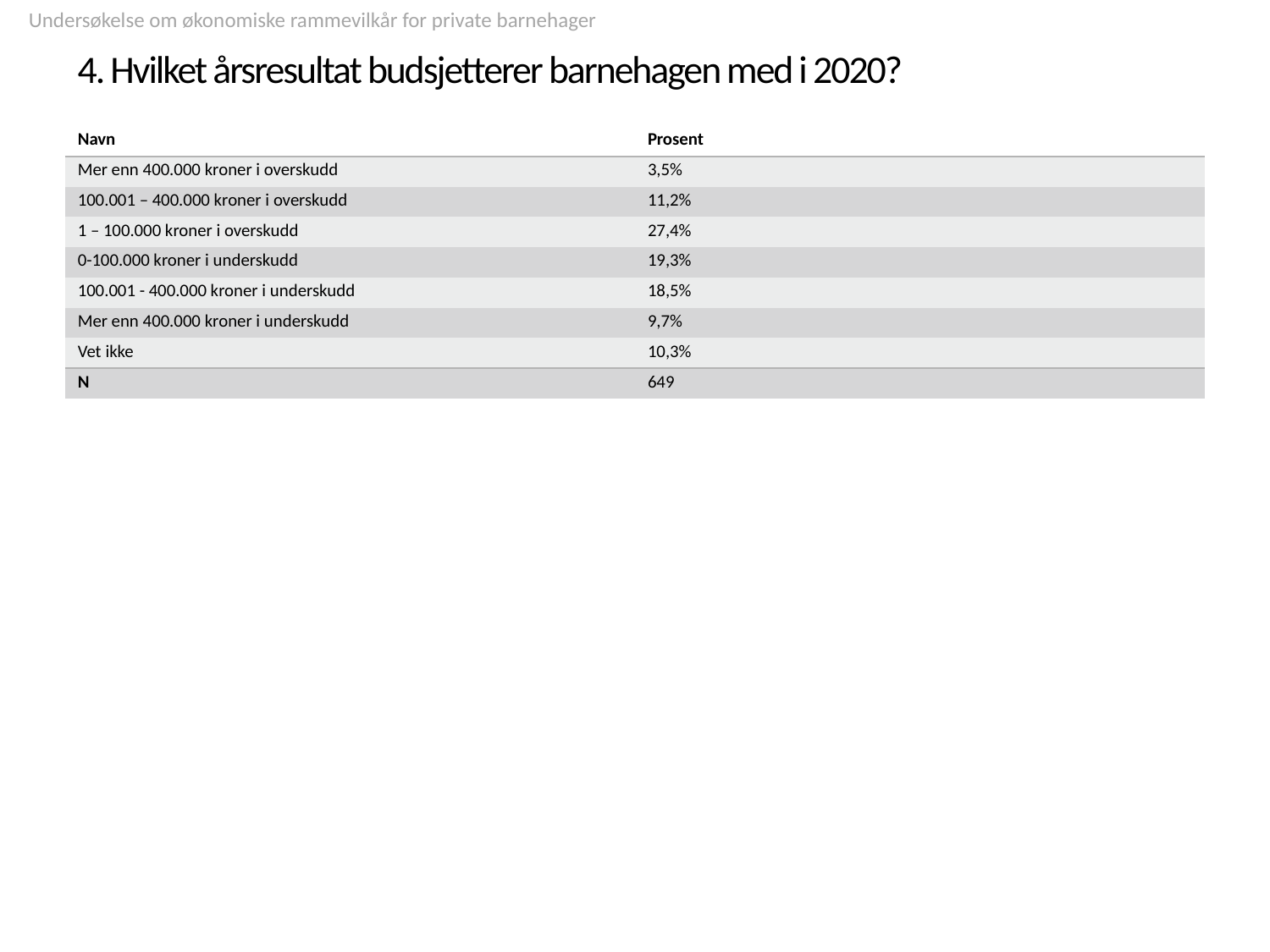

Undersøkelse om økonomiske rammevilkår for private barnehager
# 4. Hvilket årsresultat budsjetterer barnehagen med i 2020?
| Navn | Prosent |
| --- | --- |
| Mer enn 400.000 kroner i overskudd | 3,5% |
| 100.001 – 400.000 kroner i overskudd | 11,2% |
| 1 – 100.000 kroner i overskudd | 27,4% |
| 0-100.000 kroner i underskudd | 19,3% |
| 100.001 - 400.000 kroner i underskudd | 18,5% |
| Mer enn 400.000 kroner i underskudd | 9,7% |
| Vet ikke | 10,3% |
| N | 649 |